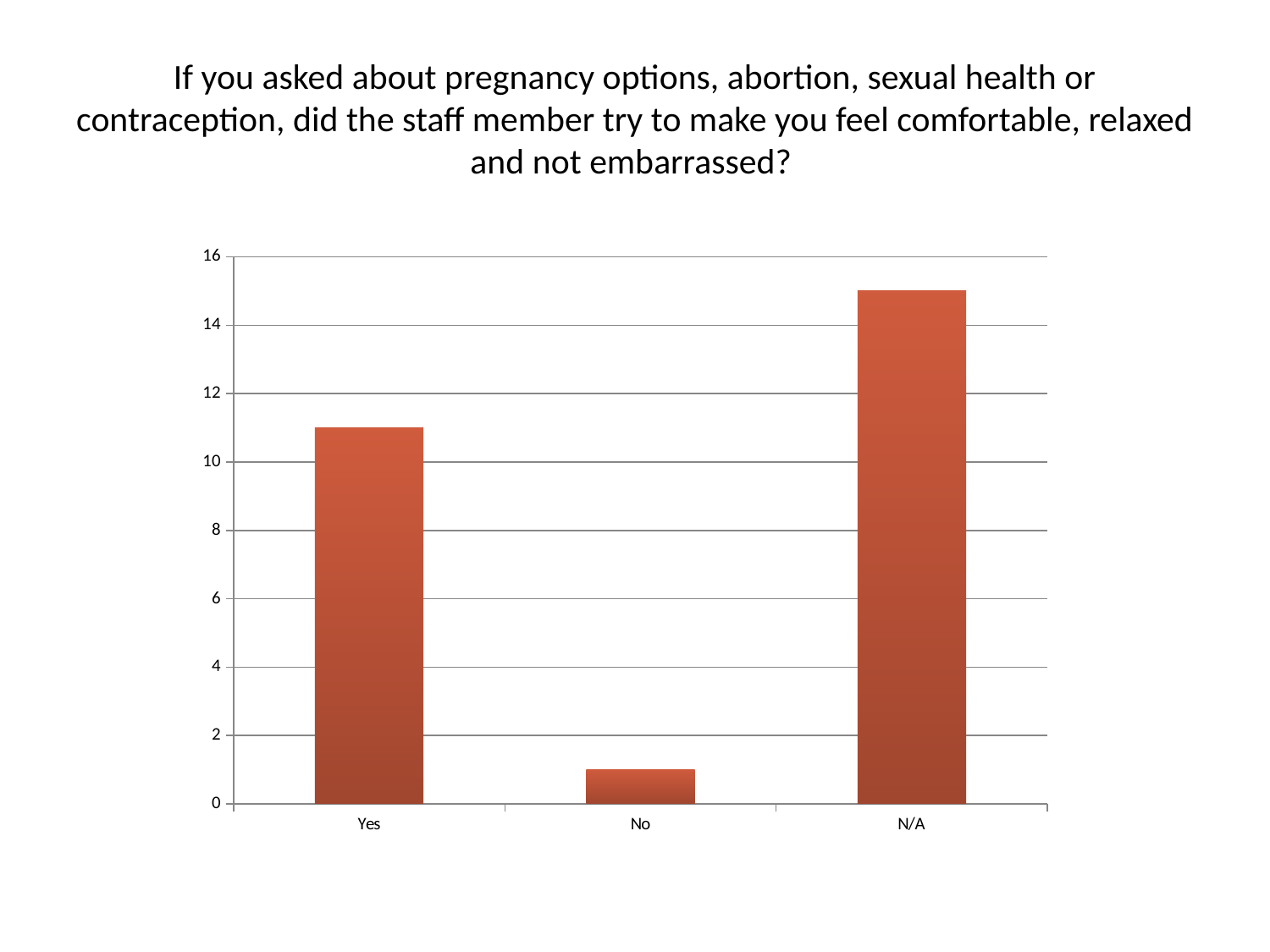

# If you asked about pregnancy options, abortion, sexual health or contraception, did the staff member try to make you feel comfortable, relaxed and not embarrassed?

### Chart

| Category |  |
|---|---|
| Yes | 11.0 |
| No | 1.0 |
| N/A | 15.0 |